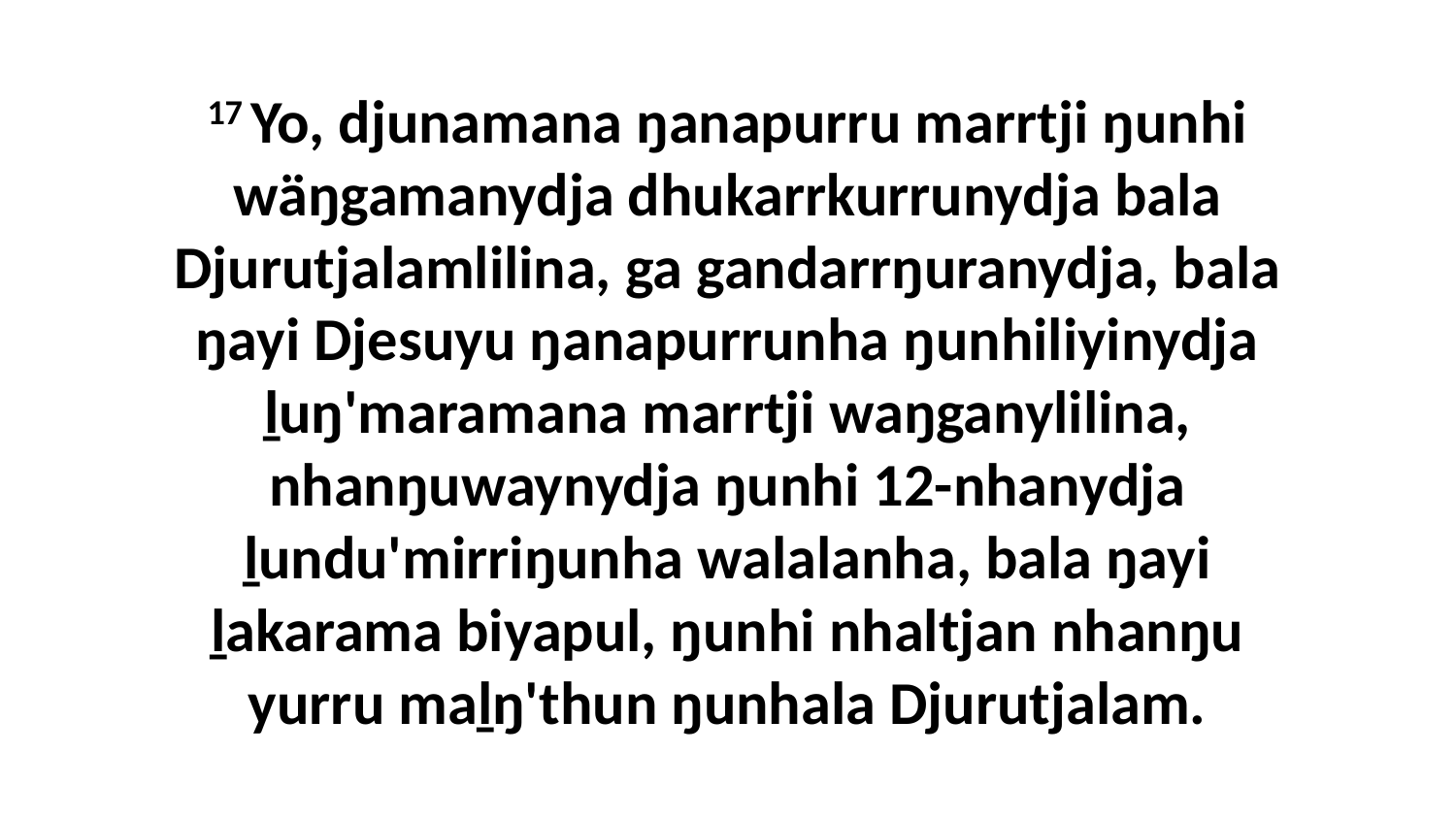

17 Yo, djunamana ŋanapurru marrtji ŋunhi wäŋgamanydja dhukarrkurrunydja bala Djurutjalamlilina, ga gandarrŋuranydja, bala ŋayi Djesuyu ŋanapurrunha ŋunhiliyinydja ḻuŋ'maramana marrtji waŋganylilina, nhanŋuwaynydja ŋunhi 12-nhanydja ḻundu'mirriŋunha walalanha, bala ŋayi ḻakarama biyapul, ŋunhi nhaltjan nhanŋu yurru maḻŋ'thun ŋunhala Djurutjalam.